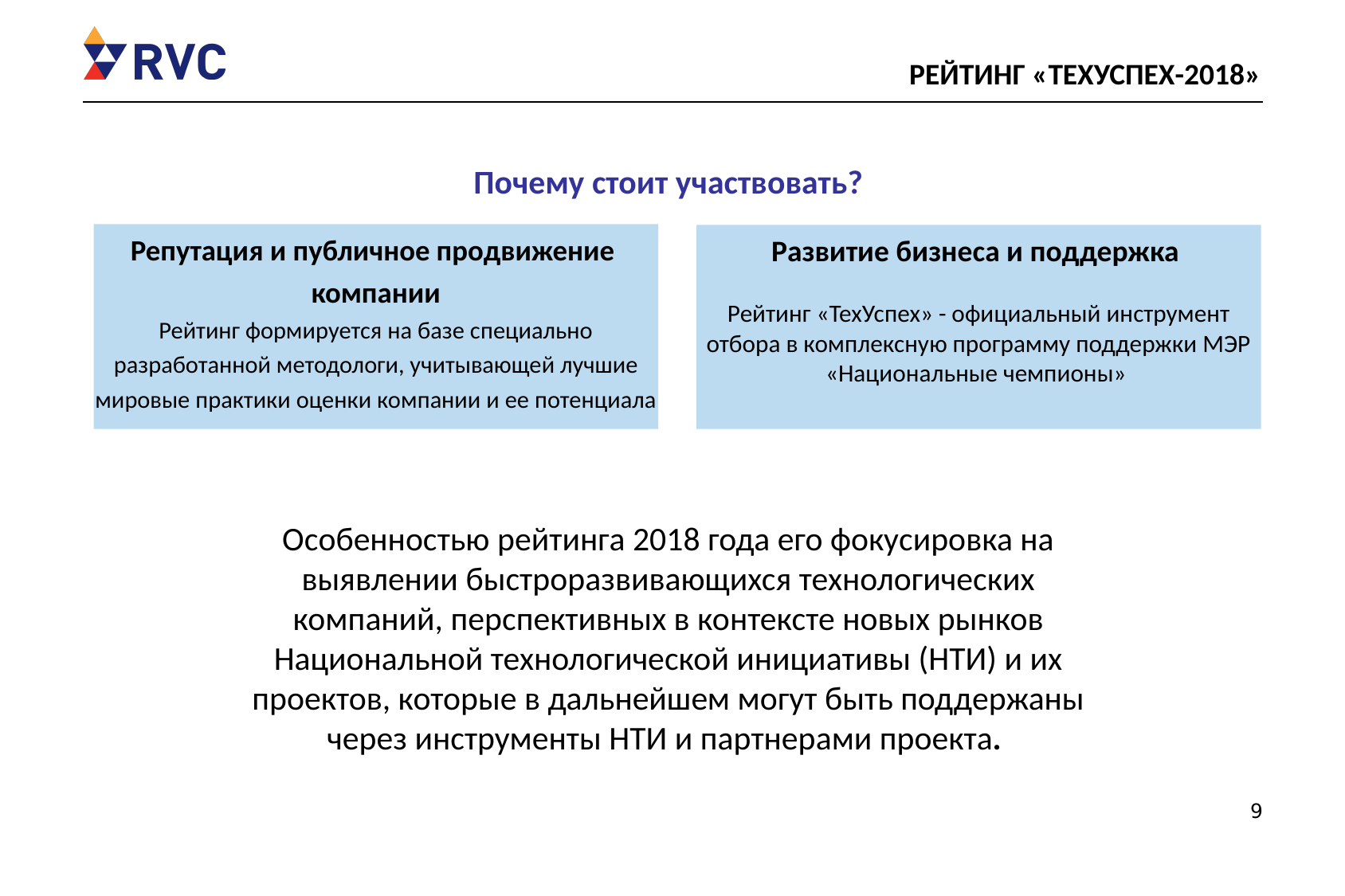

РЕЙТИНГ «ТЕХУСПЕХ-2018»
Почему стоит участвовать?
Репутация и публичное продвижение
компании
Рейтинг формируется на базе специально разработанной методологи, учитывающей лучшие мировые практики оценки компании и ее потенциала
Развитие бизнеса и поддержка

Рейтинг «ТехУспех» - официальный инструмент отбора в комплексную программу поддержки МЭР «Национальные чемпионы»
Особенностью рейтинга 2018 года его фокусировка на выявлении быстроразвивающихся технологических компаний, перспективных в контексте новых рынков Национальной технологической инициативы (НТИ) и их проектов, которые в дальнейшем могут быть поддержаны через инструменты НТИ и партнерами проекта.
9